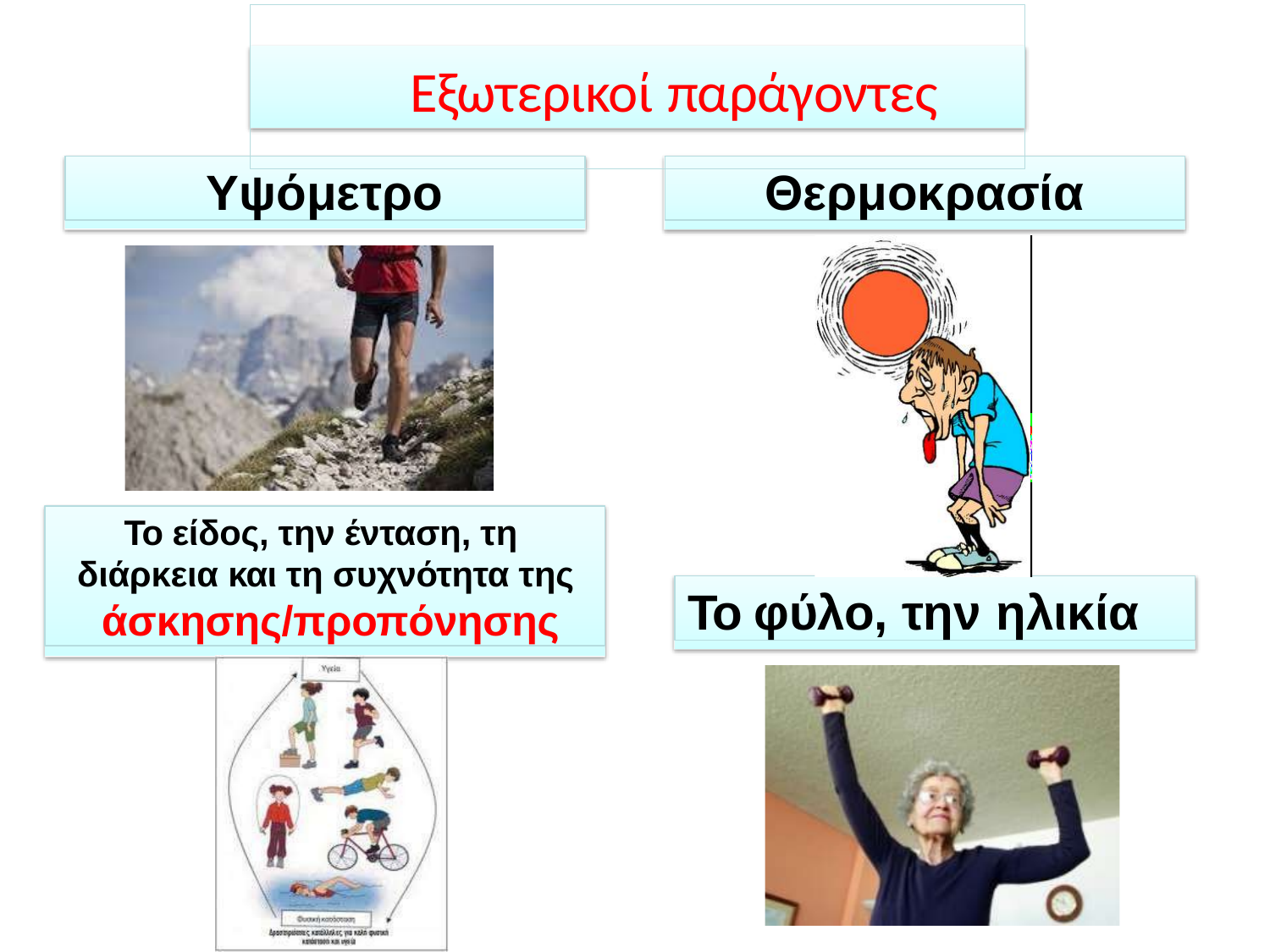

# Εξωτερικοί παράγοντες

Υψόμετρο
Θερμοκρασία

Το είδος, την ένταση, τη  διάρκεια και τη συχνότητα της  άσκησης/προπόνησης

Το φύλο, την ηλικία